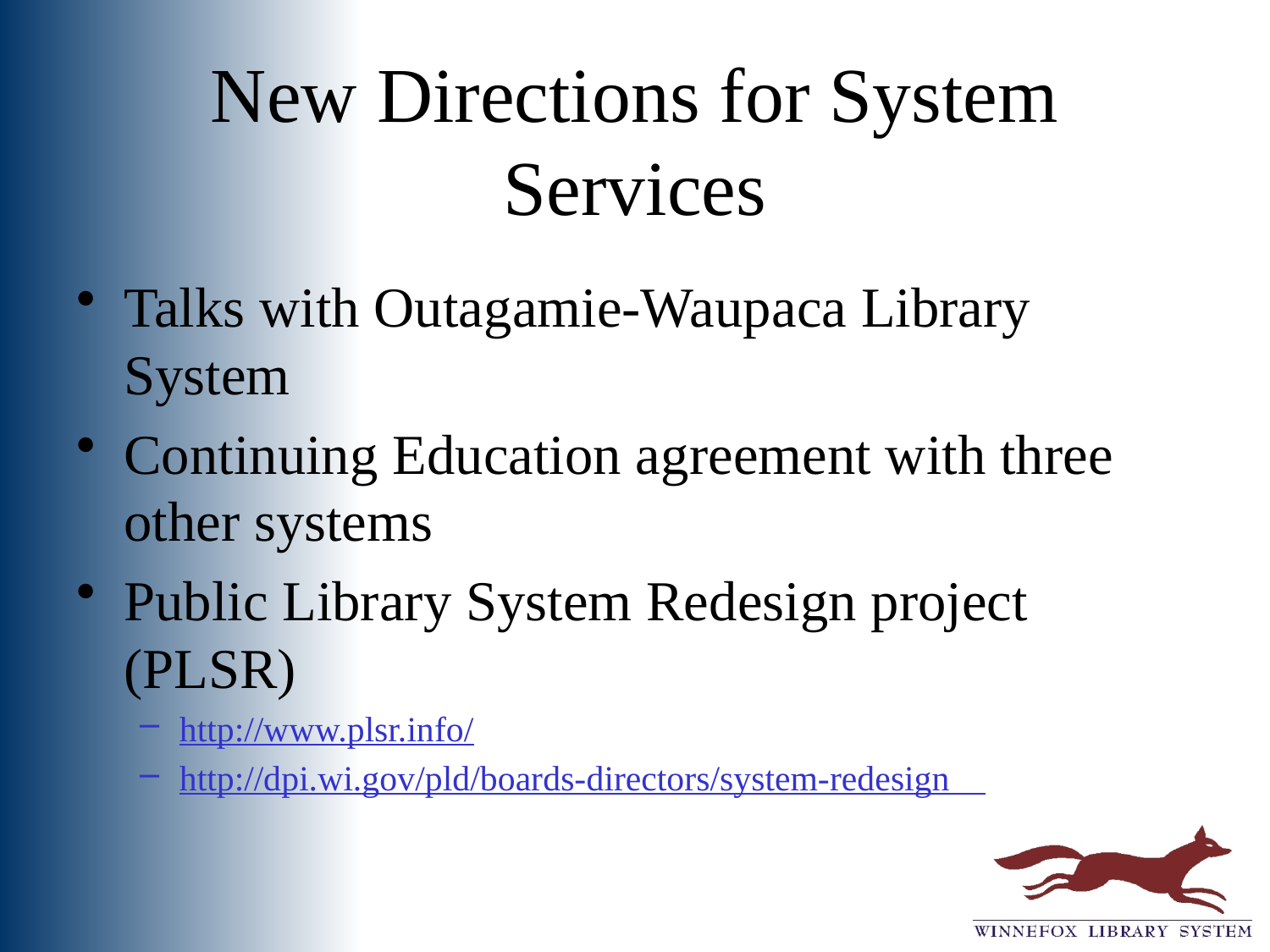

# New Directions for System Services
Talks with Outagamie-Waupaca Library System
Continuing Education agreement with three other systems
Public Library System Redesign project (PLSR)
http://www.plsr.info/
http://dpi.wi.gov/pld/boards-directors/system-redesign